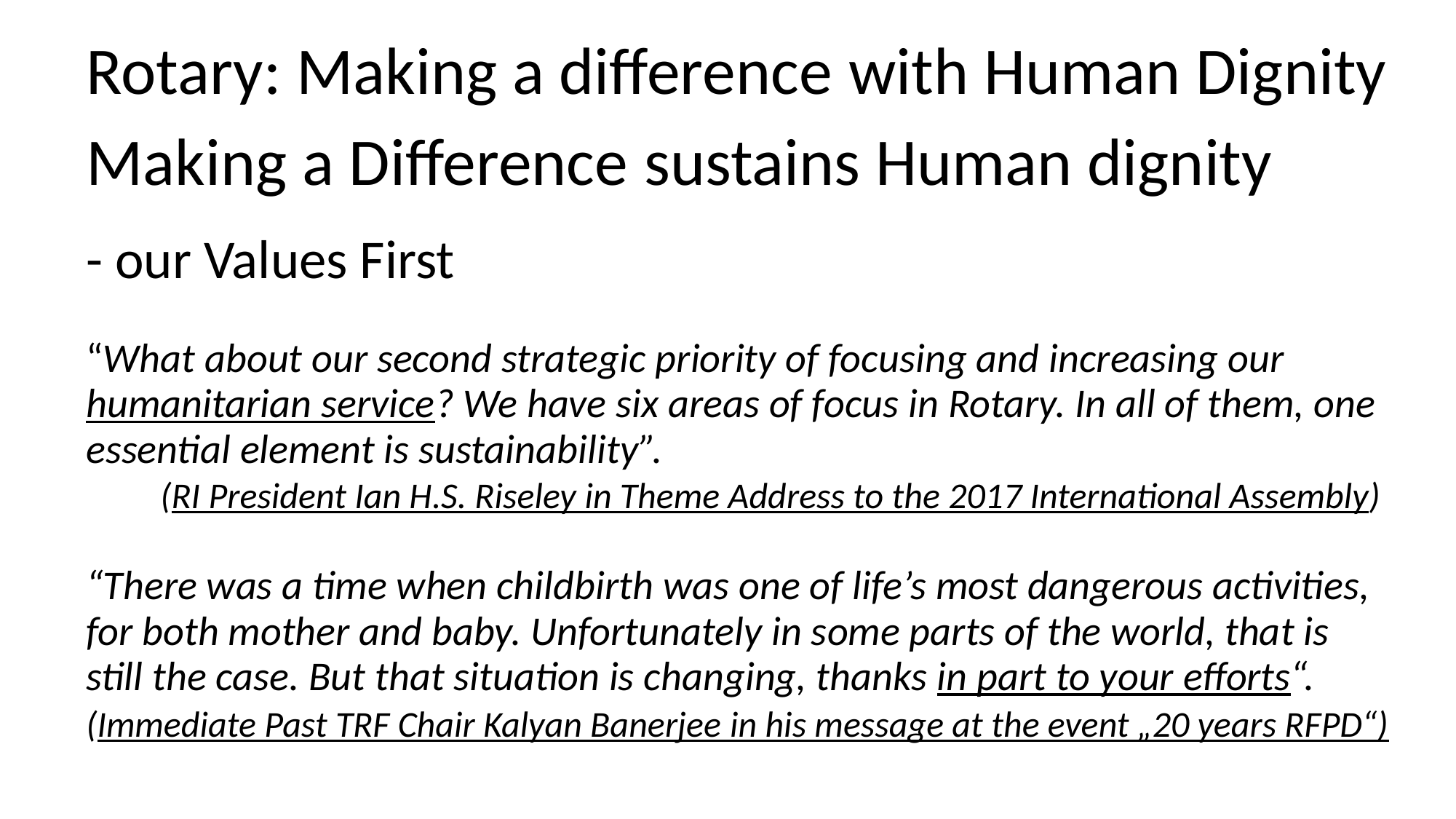

# Rotary: Making a difference with Human Dignity Making a Difference sustains Human dignity - our Values First “What about our second strategic priority of focusing and increasing our humanitarian service? We have six areas of focus in Rotary. In all of them, one essential element is sustainability”.  (RI President Ian H.S. Riseley in Theme Address to the 2017 International Assembly) “There was a time when childbirth was one of life’s most dangerous activities, for both mother and baby. Unfortunately in some parts of the world, that is still the case. But that situation is changing, thanks in part to your efforts“. (Immediate Past TRF Chair Kalyan Banerjee in his message at the event „20 years RFPD“)